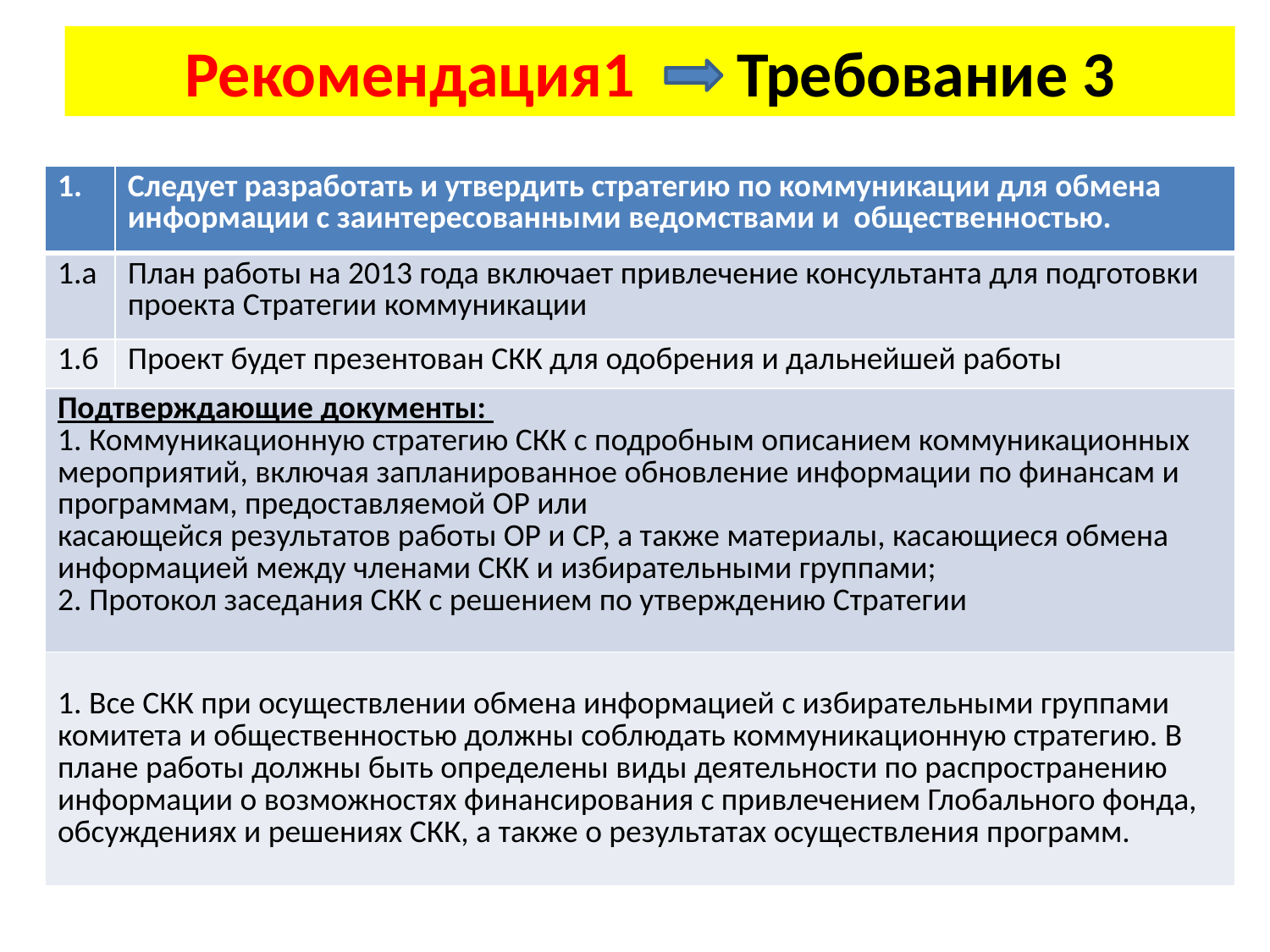

# Рекомендация1       Требование 3

| 1. | Следует разработать и утвердить стратегию по коммуникации для обмена информации с заинтересованными ведомствами и общественностью. |
| --- | --- |
| 1.а | План работы на 2013 года включает привлечение консультанта для подготовки проекта Стратегии коммуникации |
| 1.б | Проект будет презентован СКК для одобрения и дальнейшей работы |
| Подтверждающие документы: 1. Коммуникационную стратегию СКК с подробным описанием коммуникационных мероприятий, включая запланированное обновление информации по финансам и программам, предоставляемой ОР или касающейся результатов работы ОР и СР, а также материалы, касающиеся обмена информацией между членами СКК и избирательными группами; 2. Протокол заседания СКК с решением по утверждению Стратегии |  |
| 1. Все СКК при осуществлении обмена информацией с избирательными группами комитета и общественностью должны соблюдать коммуникационную стратегию. В плане работы должны быть определены виды деятельности по распространению информации о возможностях финансирования с привлечением Глобального фонда, обсуждениях и решениях СКК, а также о результатах осуществления программ. |  |